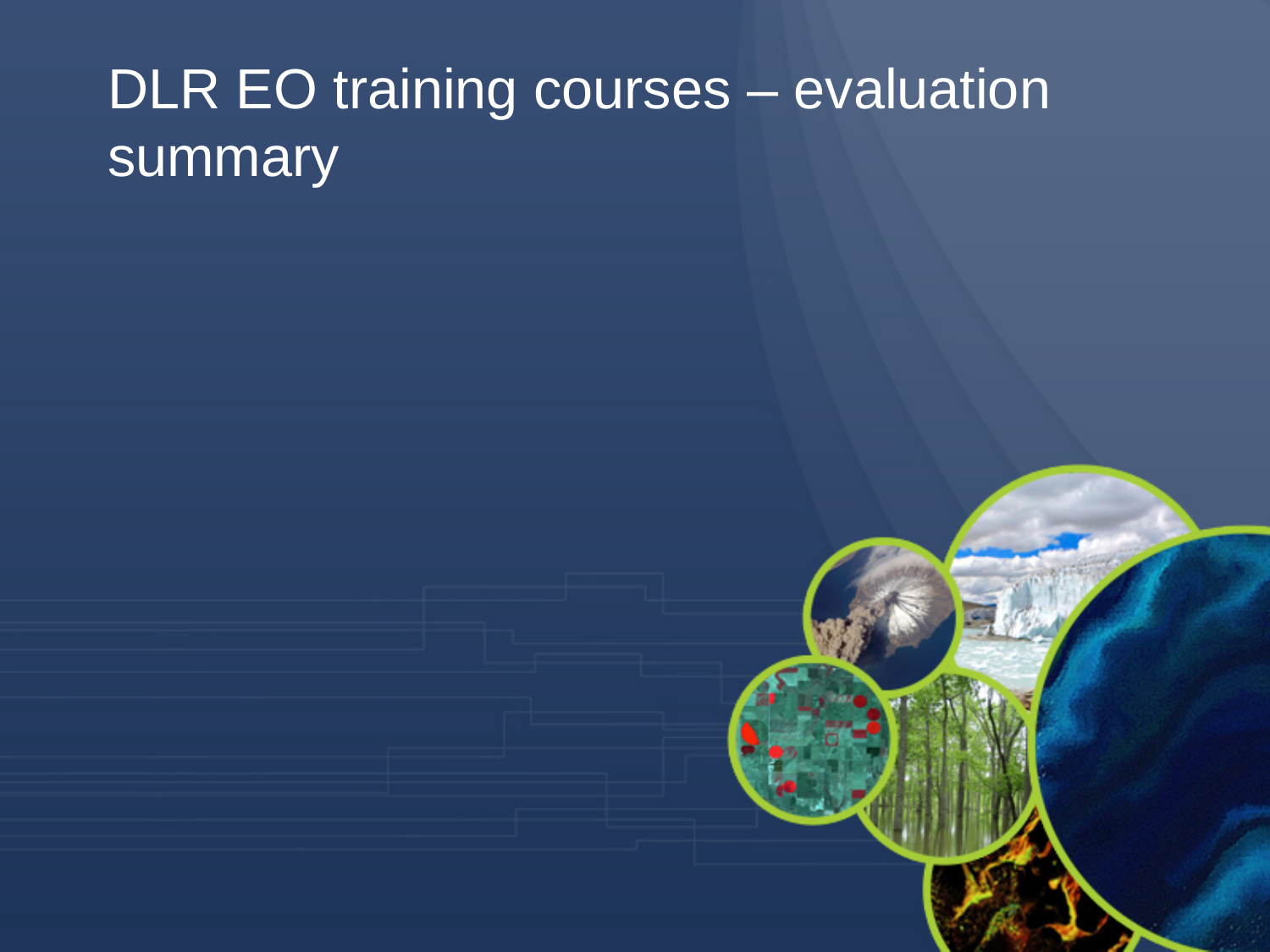

DLR EO training courses – evaluation summary